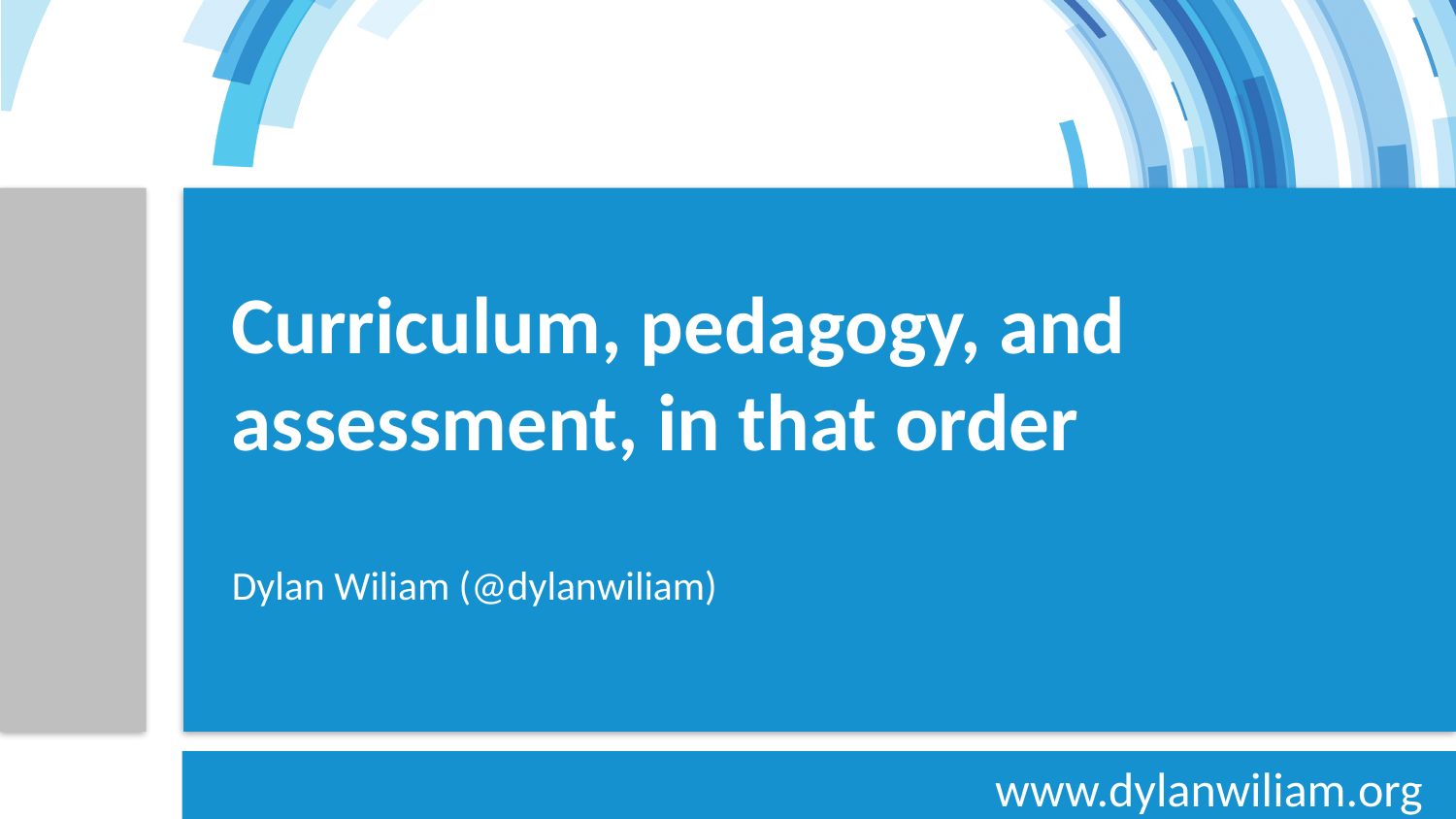

# Curriculum, pedagogy, and assessment, in that order
Dylan Wiliam (@dylanwiliam)
	www.dylanwiliam.org